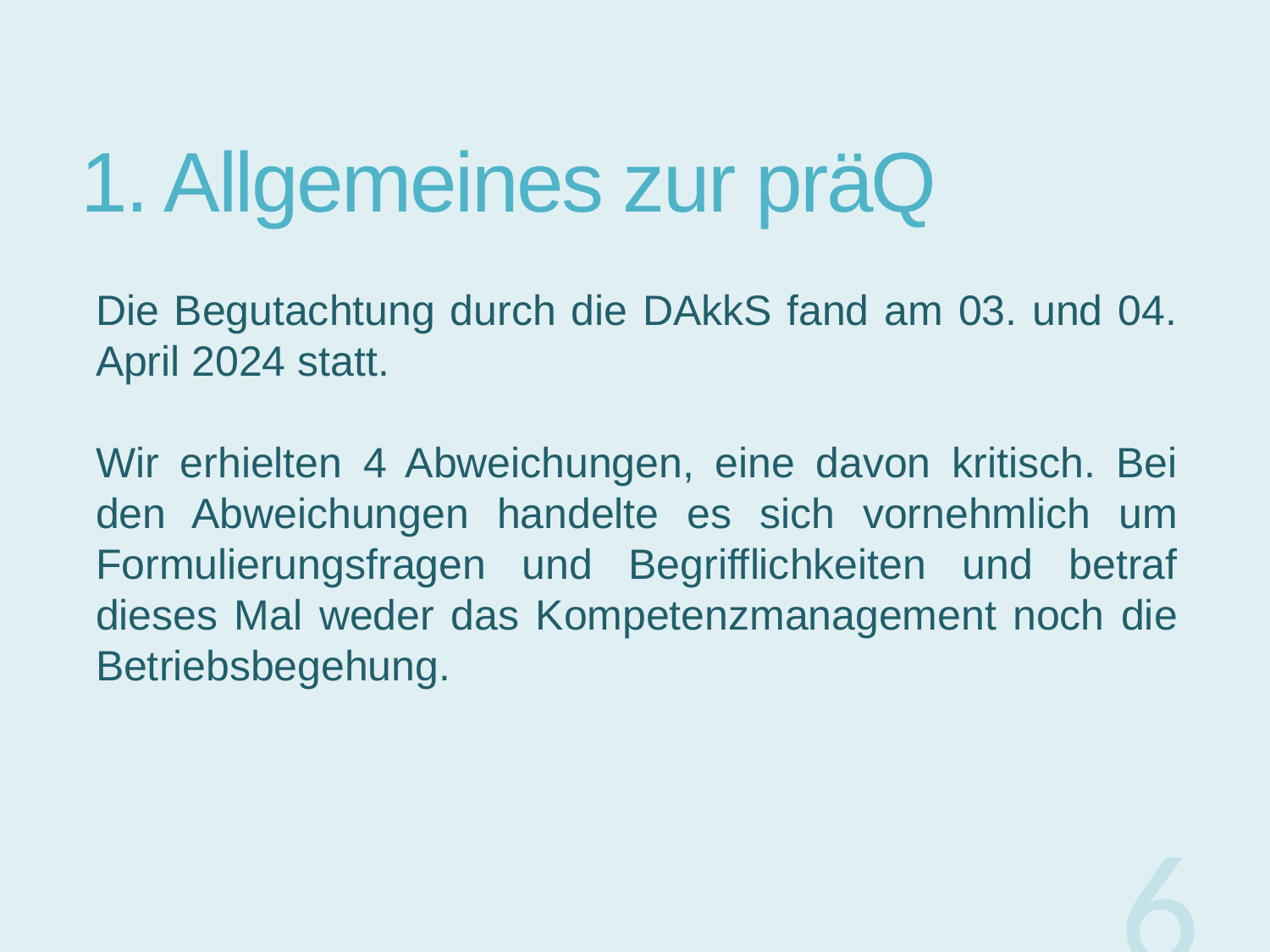

# 1. Allgemeines zur präQ
Die Begutachtung durch die DAkkS fand am 03. und 04. April 2024 statt.

Wir erhielten 4 Abweichungen, eine davon kritisch. Bei den Abweichungen handelte es sich vornehmlich um Formulierungsfragen und Begrifflichkeiten und betraf dieses Mal weder das Kompetenzmanagement noch die Betriebsbegehung.
6